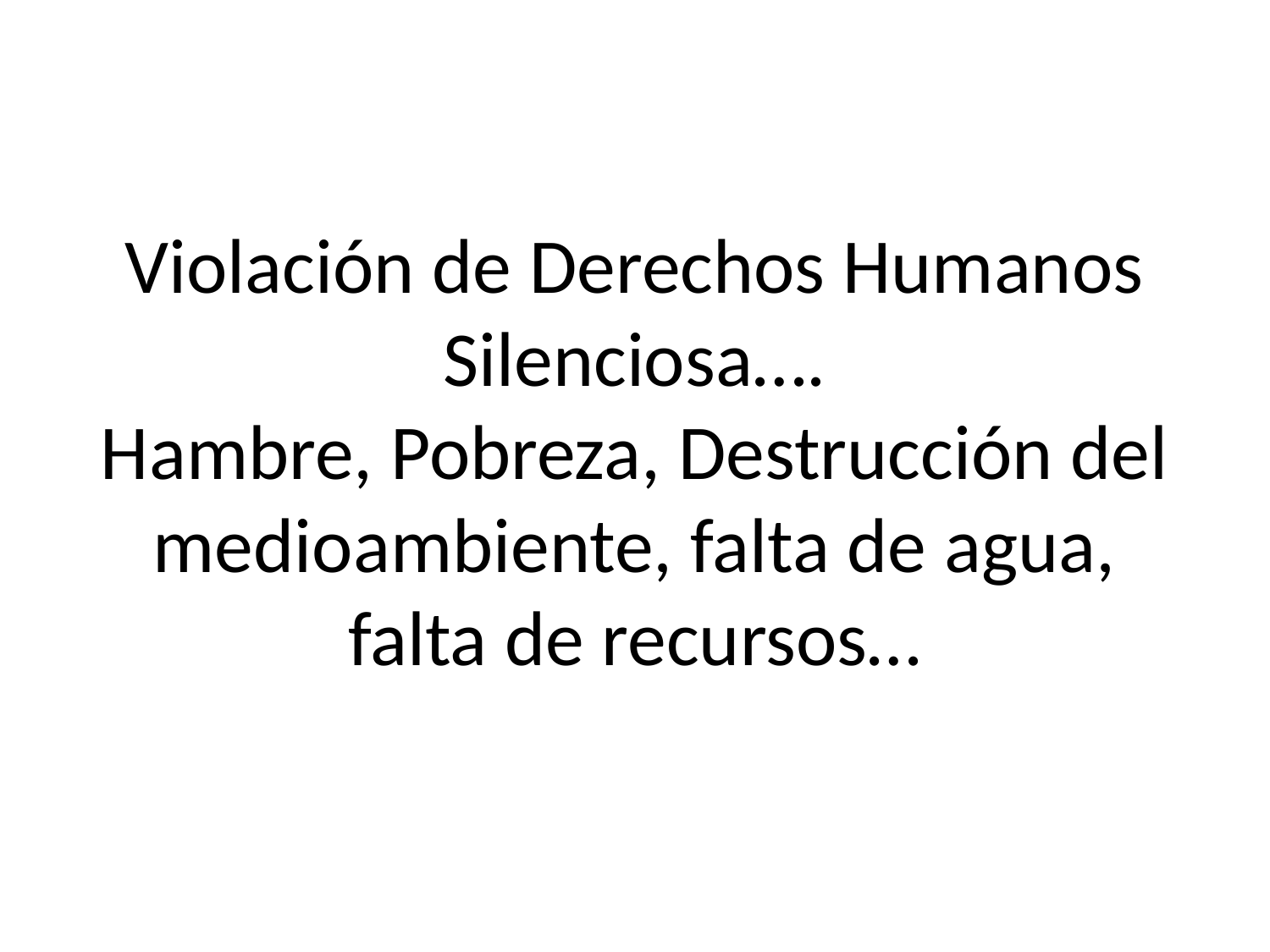

# Violación de Derechos Humanos Silenciosa…. Hambre, Pobreza, Destrucción del medioambiente, falta de agua, falta de recursos…